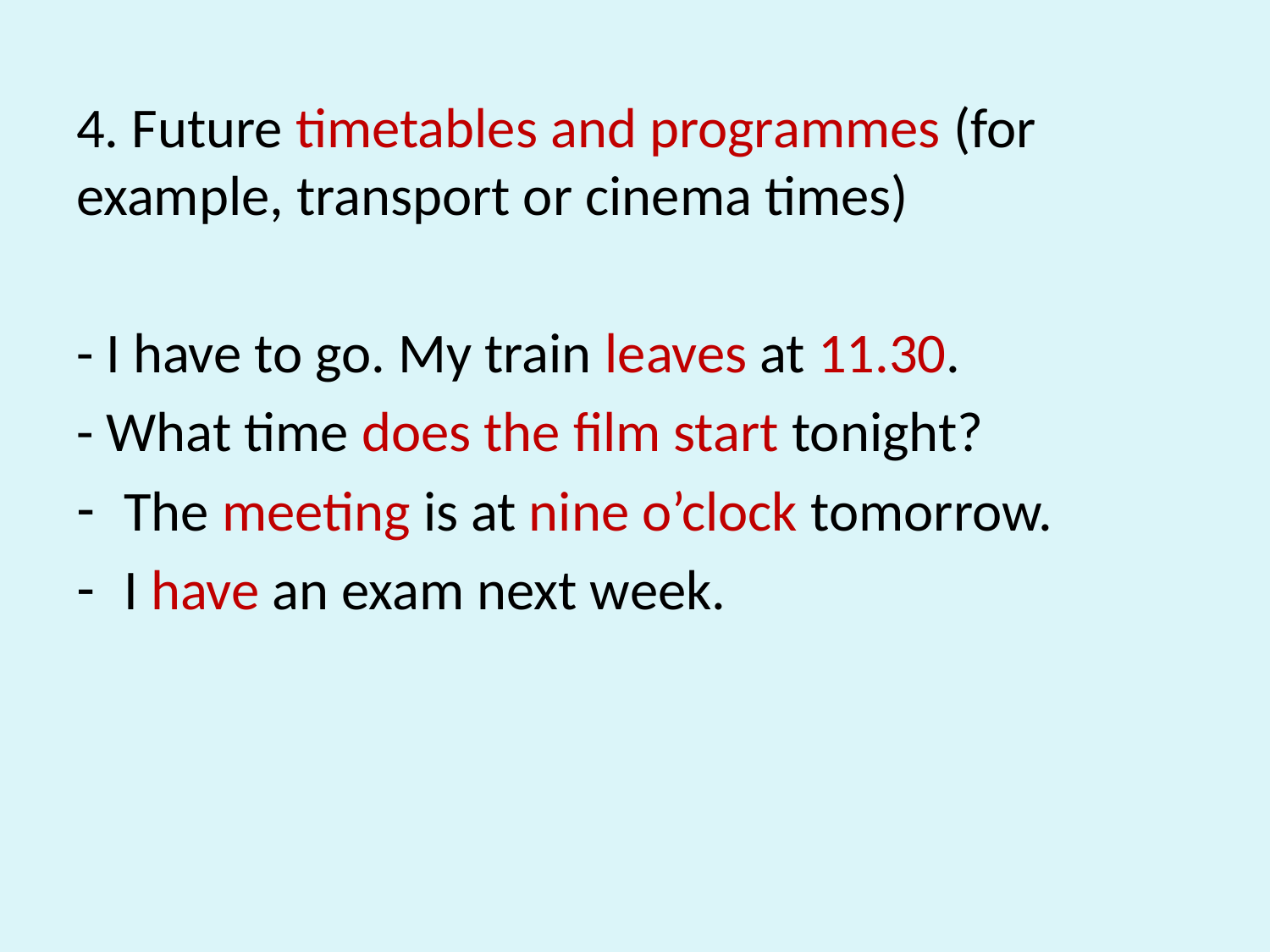

4. Future timetables and programmes (for example, transport or cinema times)

- I have to go. My train leaves at 11.30.
- What time does the film start tonight?
The meeting is at nine o’clock tomorrow.
I have an exam next week.